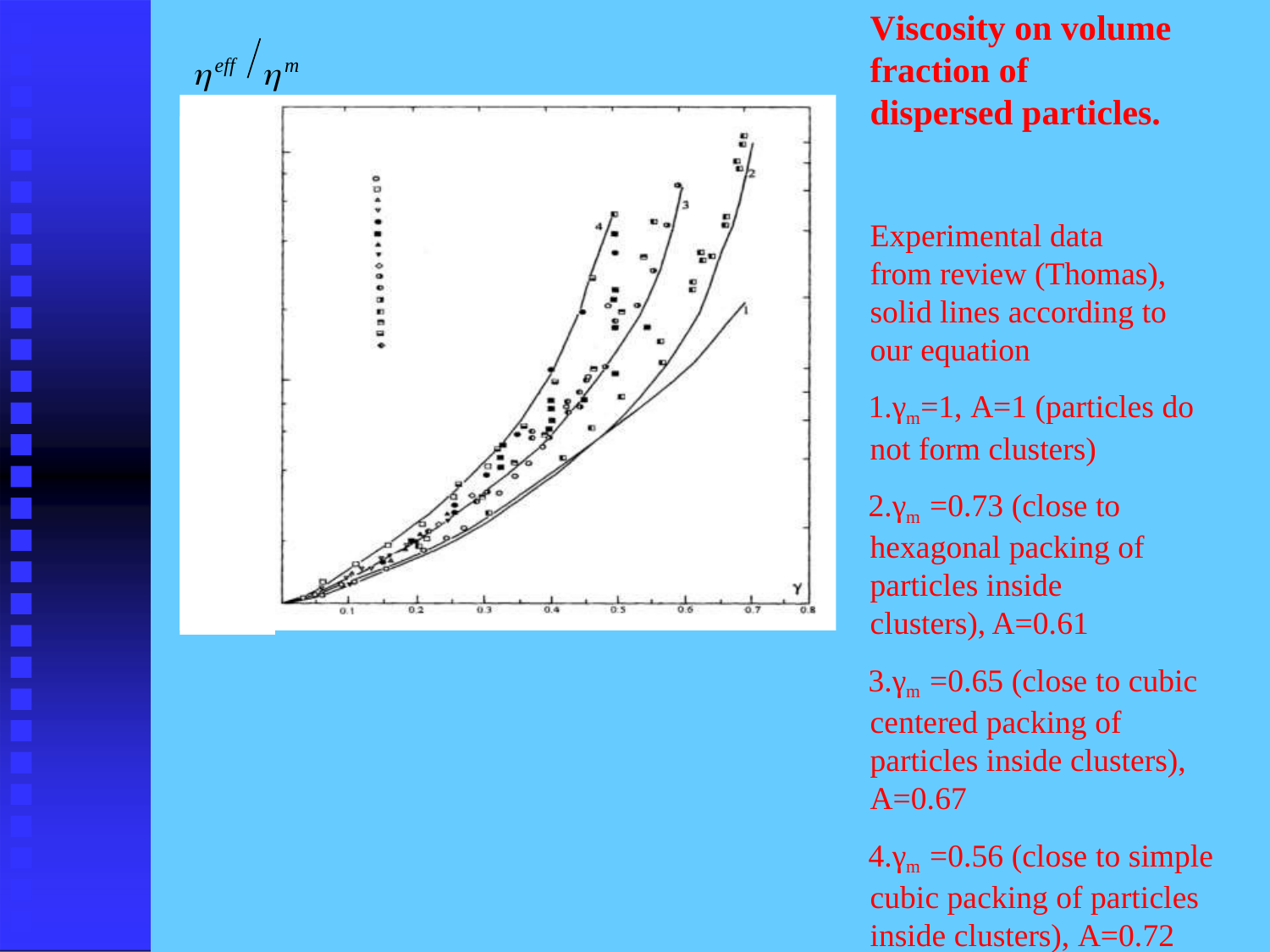

# Viscosity on volume fraction of dispersed particles.
ηeff	ηm

Experimental data from review (Thomas), solid lines according to our equation
γm=1, A=1 (particles do not form clusters)
γm  =0.73 (close to hexagonal packing of particles inside clusters), A=0.61
γm  =0.65 (close to cubic centered packing of particles inside clusters), A=0.67
γm  =0.56 (close to simple cubic packing of particles inside clusters), A=0.72